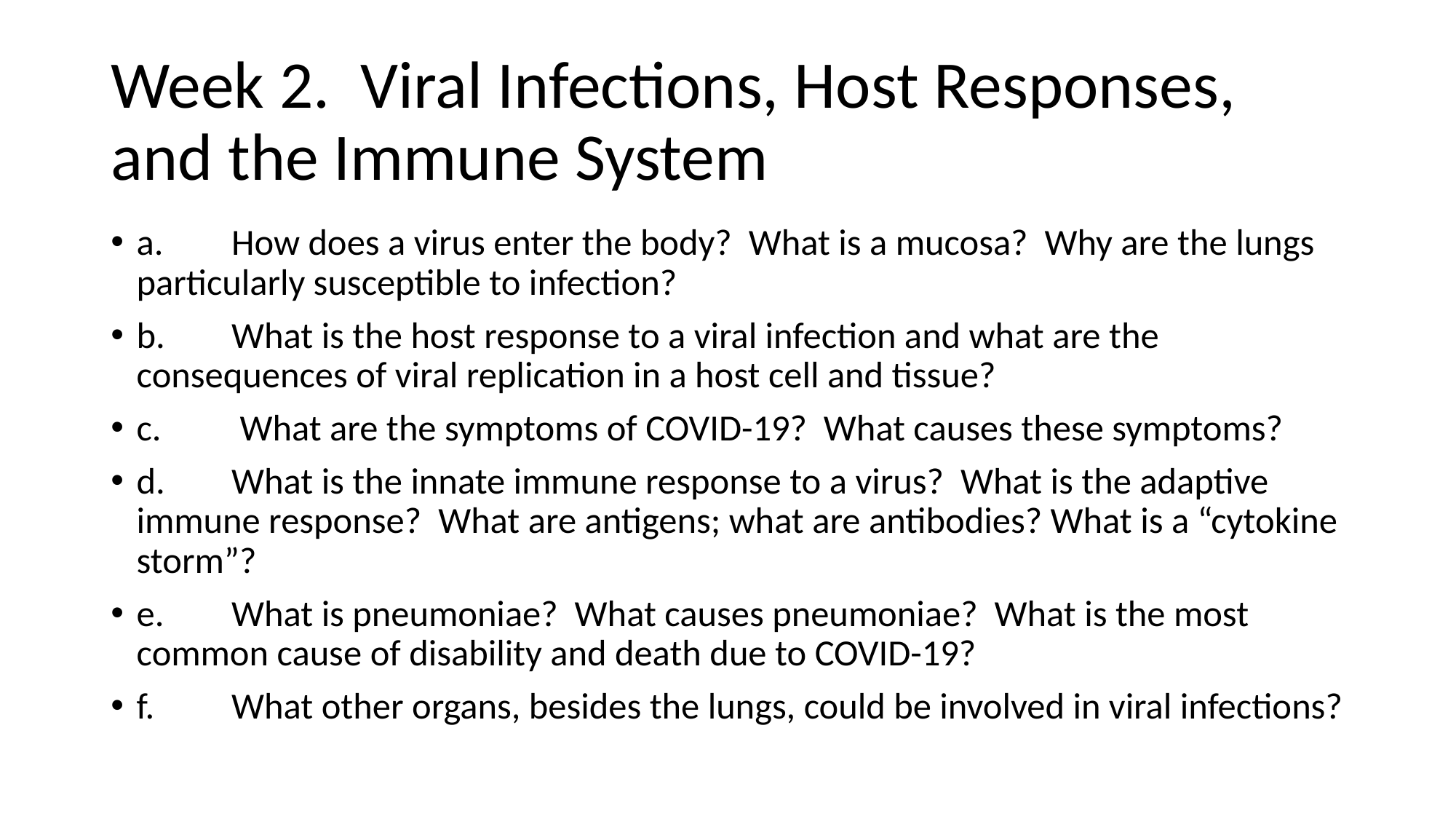

# Week 2.  Viral Infections, Host Responses, and the Immune System
a.	How does a virus enter the body?  What is a mucosa?  Why are the lungs particularly susceptible to infection?
b.	What is the host response to a viral infection and what are the consequences of viral replication in a host cell and tissue?
c.	 What are the symptoms of COVID-19?  What causes these symptoms?
d.	What is the innate immune response to a virus?  What is the adaptive immune response?  What are antigens; what are antibodies? What is a “cytokine storm”?
e.	What is pneumoniae?  What causes pneumoniae?  What is the most common cause of disability and death due to COVID-19?
f.	What other organs, besides the lungs, could be involved in viral infections?